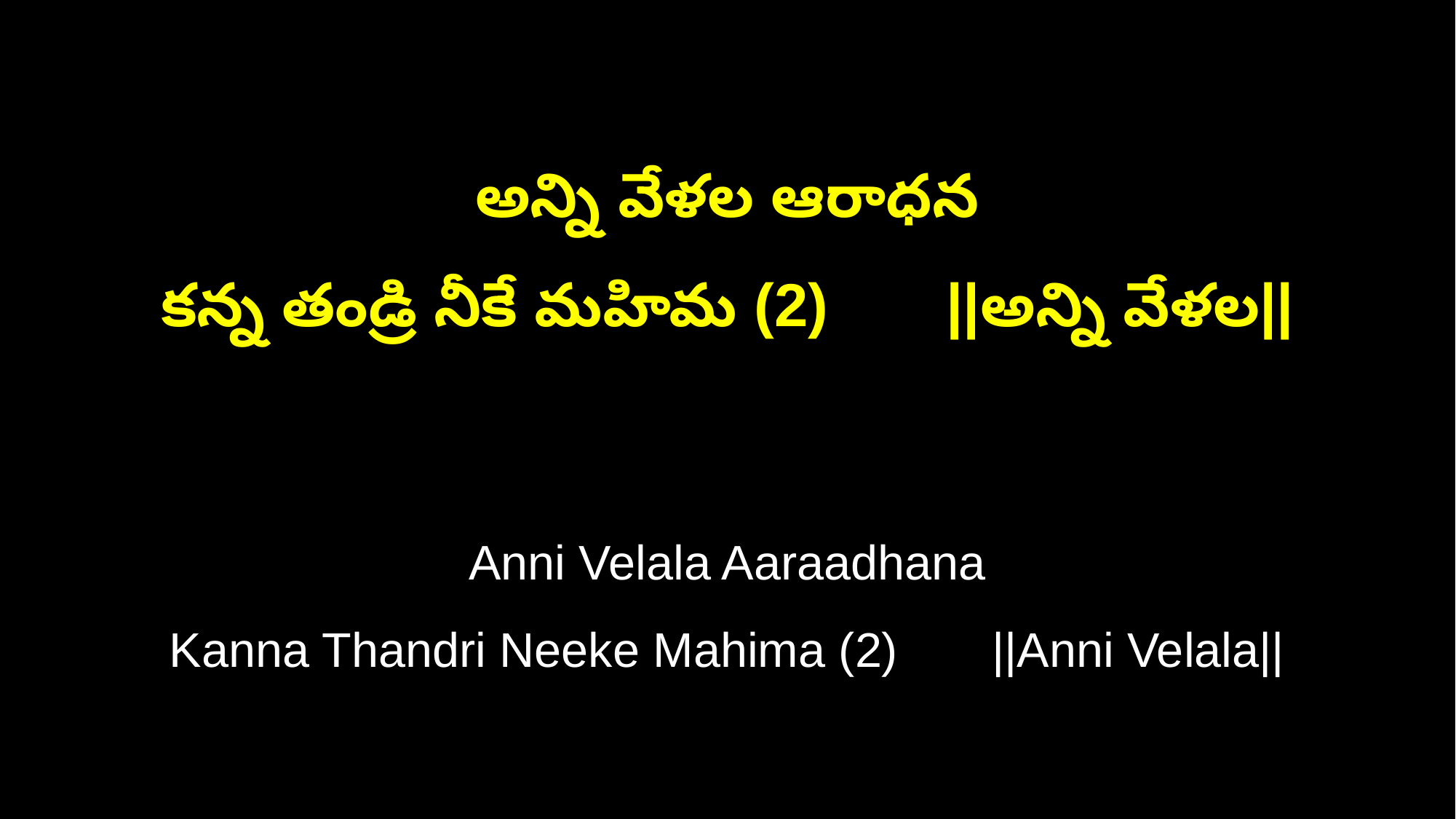

అన్ని వేళల ఆరాధన
కన్న తండ్రి నీకే మహిమ (2)       ||అన్ని వేళల||
Anni Velala Aaraadhana
Kanna Thandri Neeke Mahima (2)       ||Anni Velala||